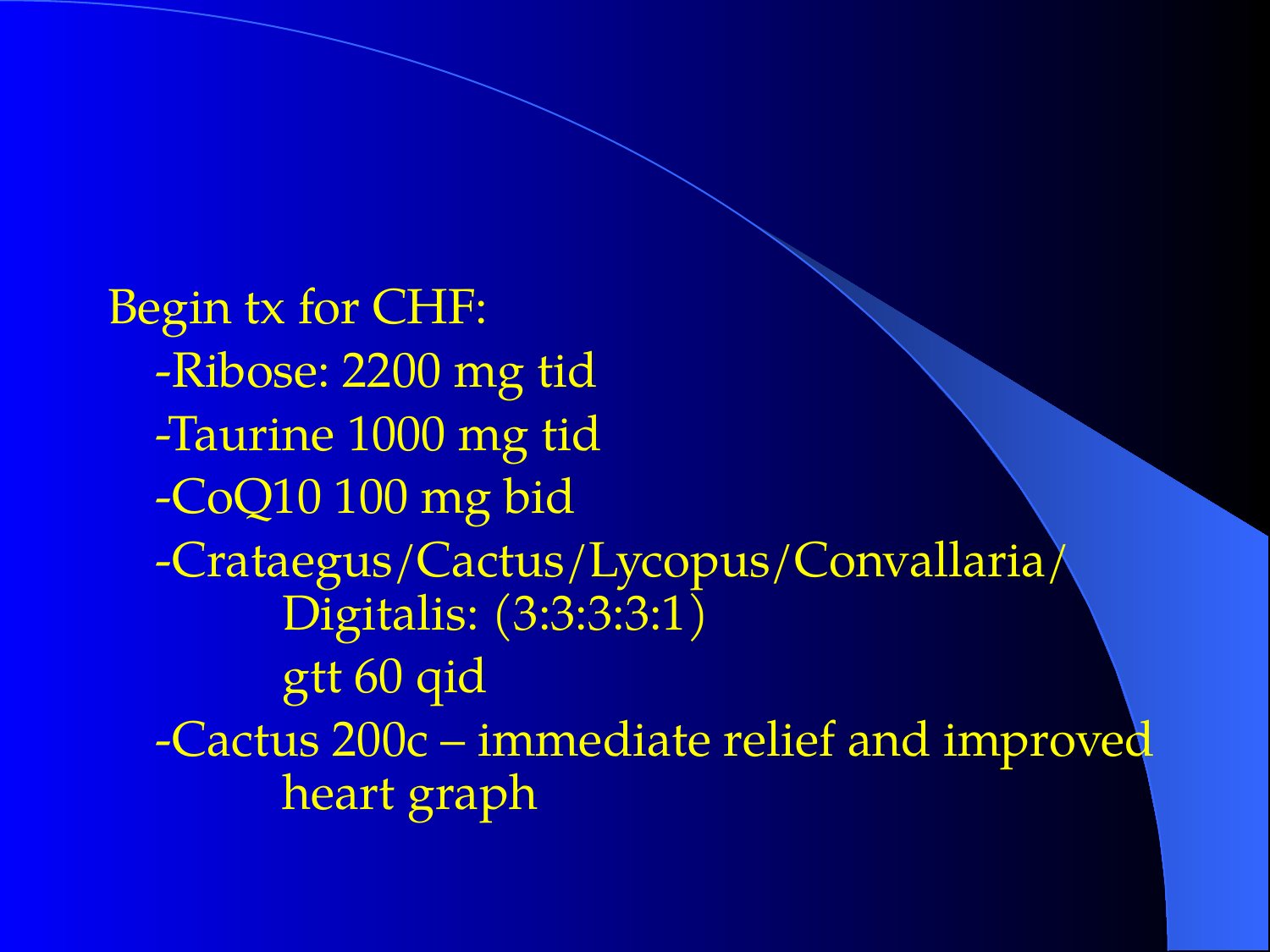

#
Begin tx for CHF:
	-Ribose: 2200 mg tid
	-Taurine 1000 mg tid
	-CoQ10 100 mg bid
	-Crataegus/Cactus/Lycopus/Convallaria/ 	Digitalis: (3:3:3:3:1)
		gtt 60 qid
	-Cactus 200c – immediate relief and improved 	heart graph